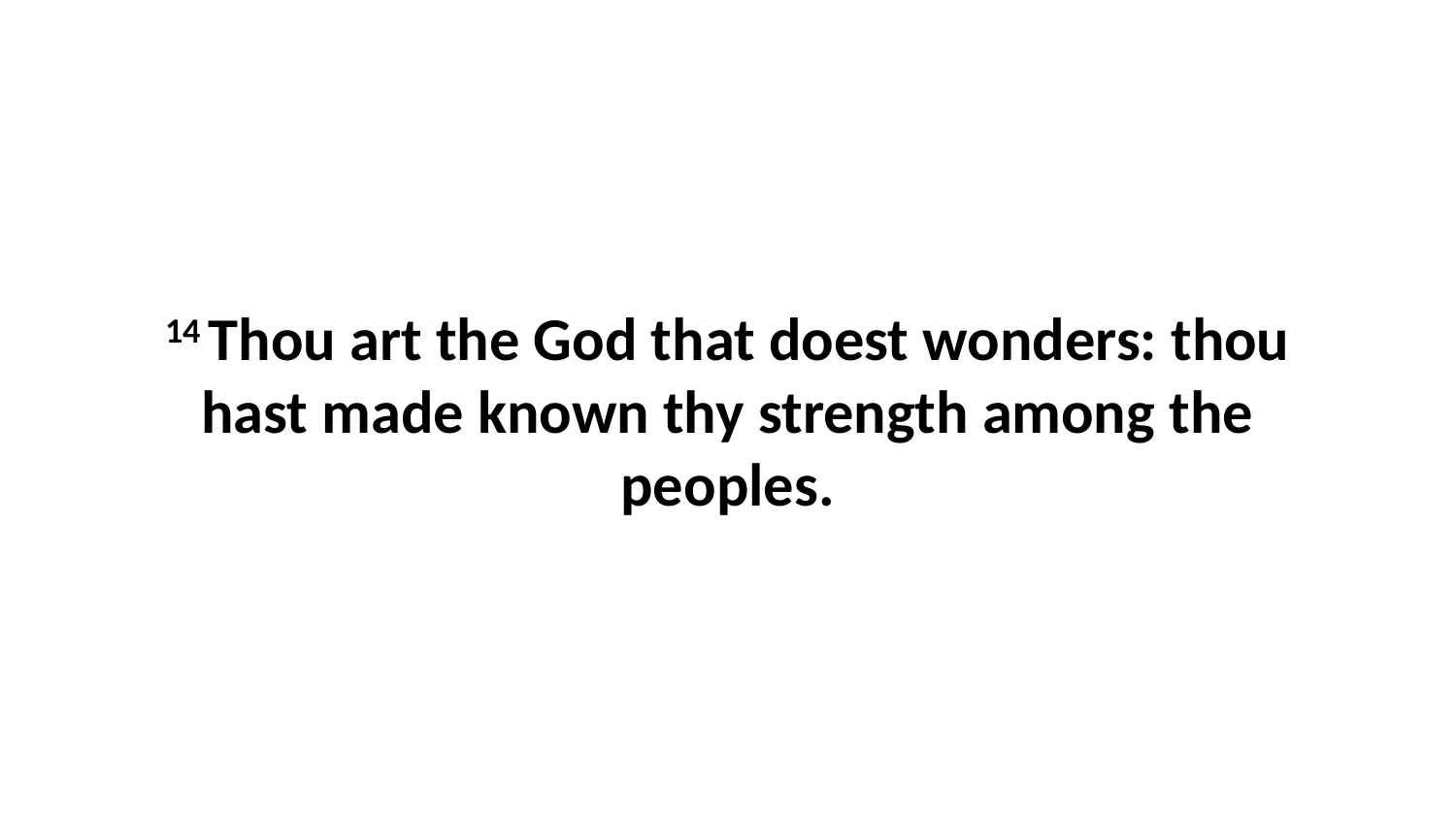

14 Thou art the God that doest wonders: thou hast made known thy strength among the peoples.